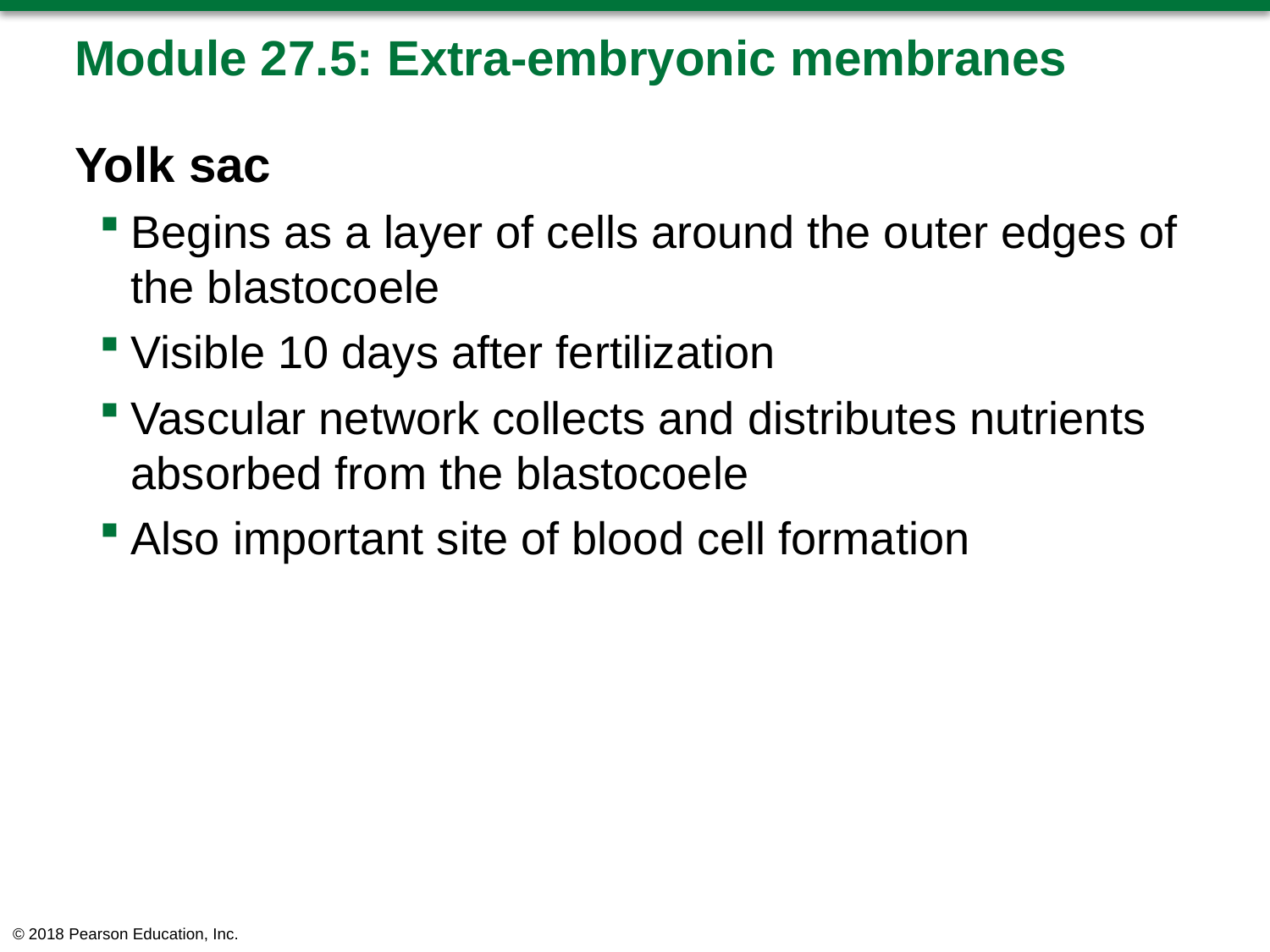

# Module 27.5: Extra-embryonic membranes
Yolk sac
Begins as a layer of cells around the outer edges of the blastocoele
Visible 10 days after fertilization
Vascular network collects and distributes nutrients absorbed from the blastocoele
Also important site of blood cell formation
© 2018 Pearson Education, Inc.